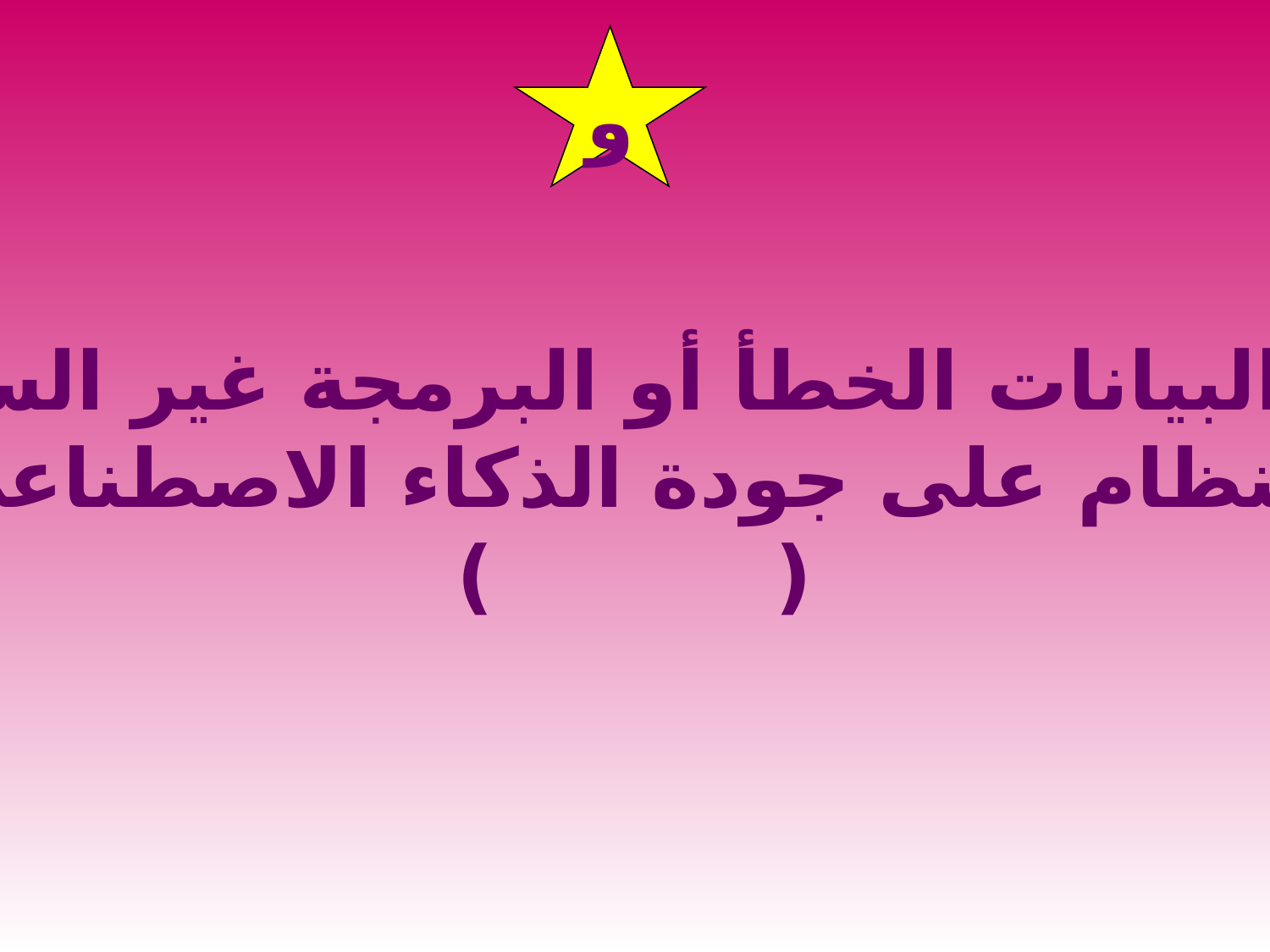

و
تؤثر البيانات الخطأ أو البرمجة غير السليمة
للنظام على جودة الذكاء الاصطناعي
(          )